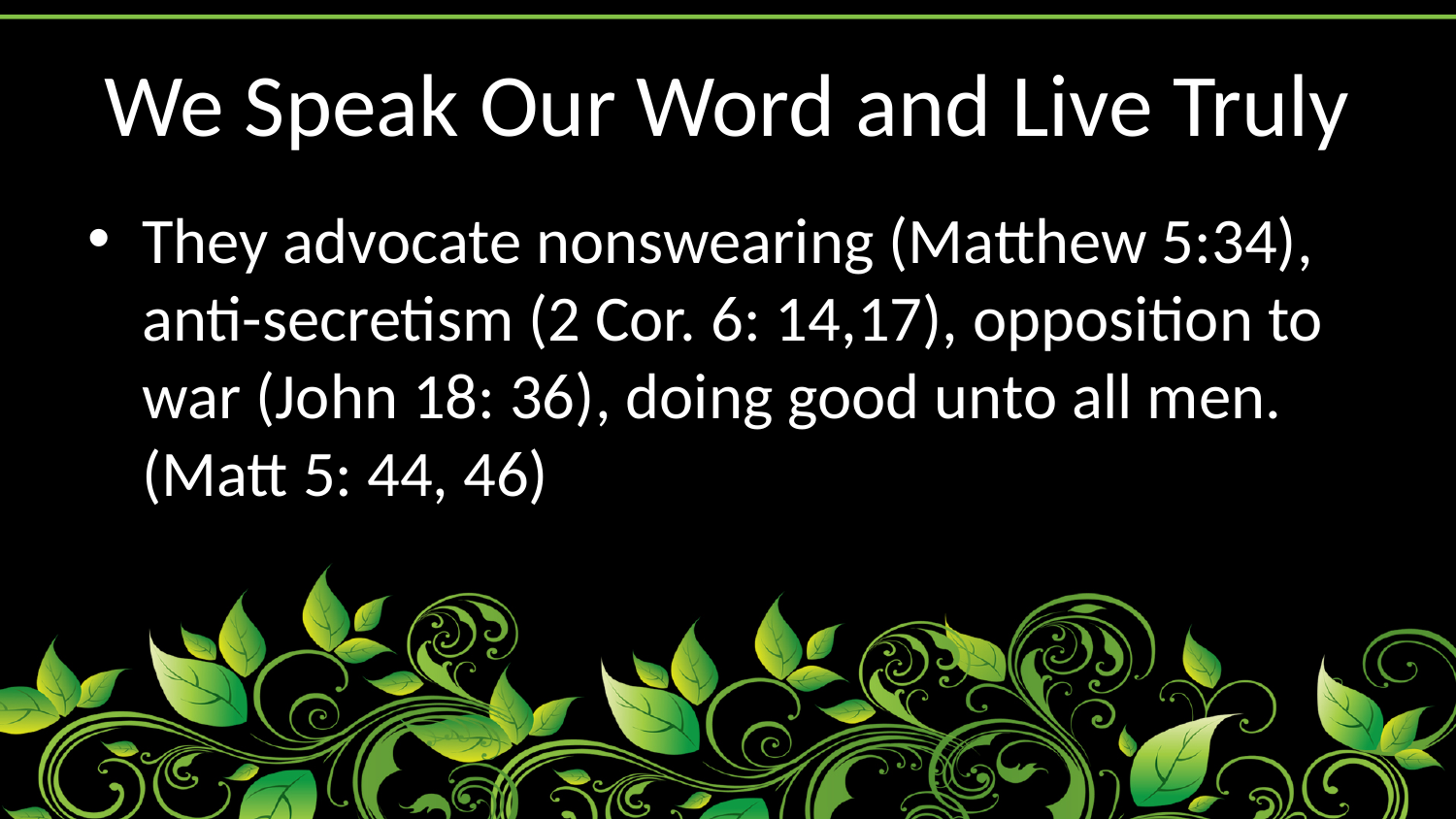

# We Speak Our Word and Live Truly
They advocate nonswearing (Matthew 5:34), anti-secretism (2 Cor. 6: 14,17), opposition to war (John 18: 36), doing good unto all men. (Matt 5: 44, 46)